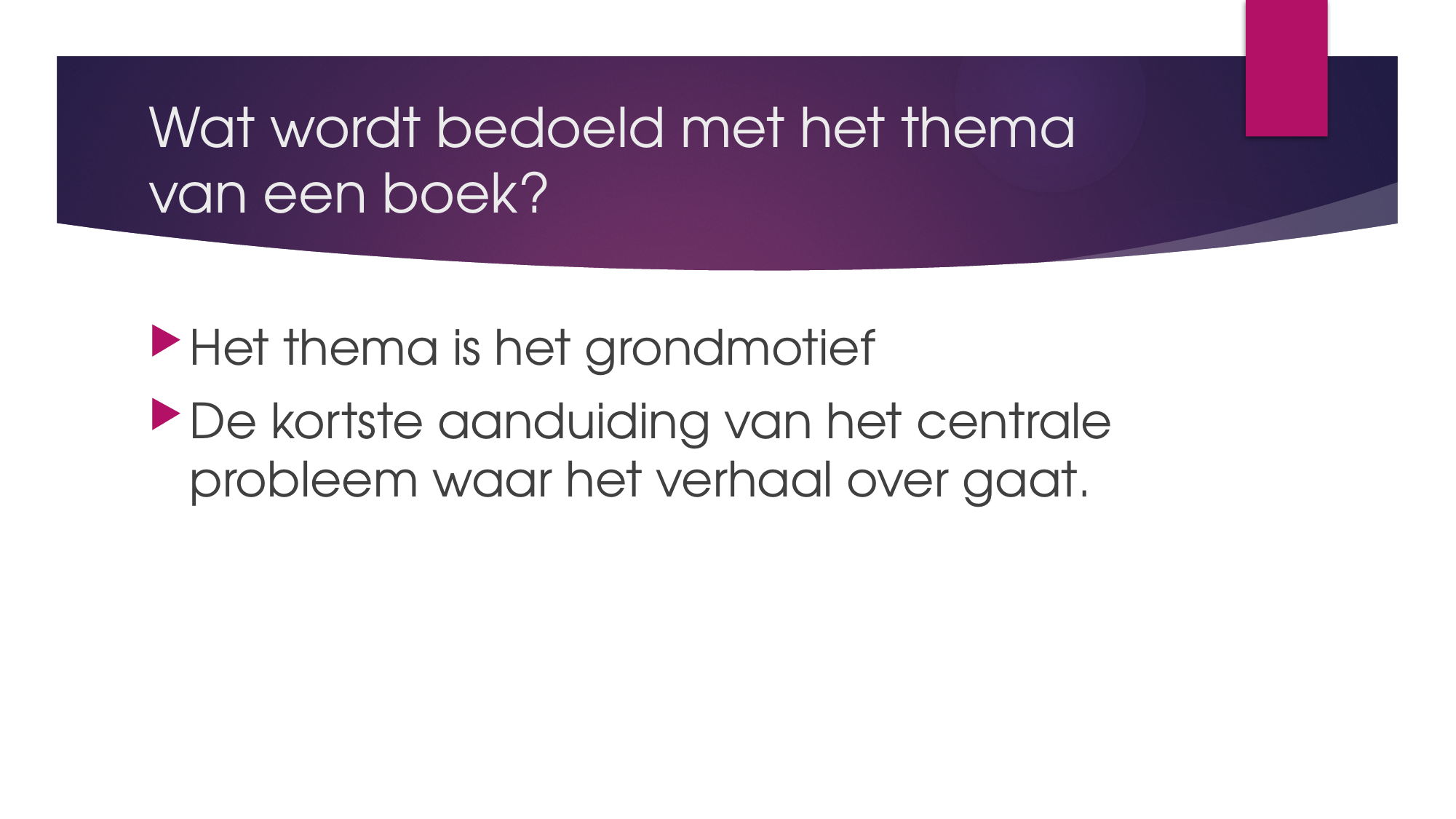

# Wat wordt bedoeld met het thema van een boek?
Het thema is het grondmotief
De kortste aanduiding van het centrale probleem waar het verhaal over gaat.